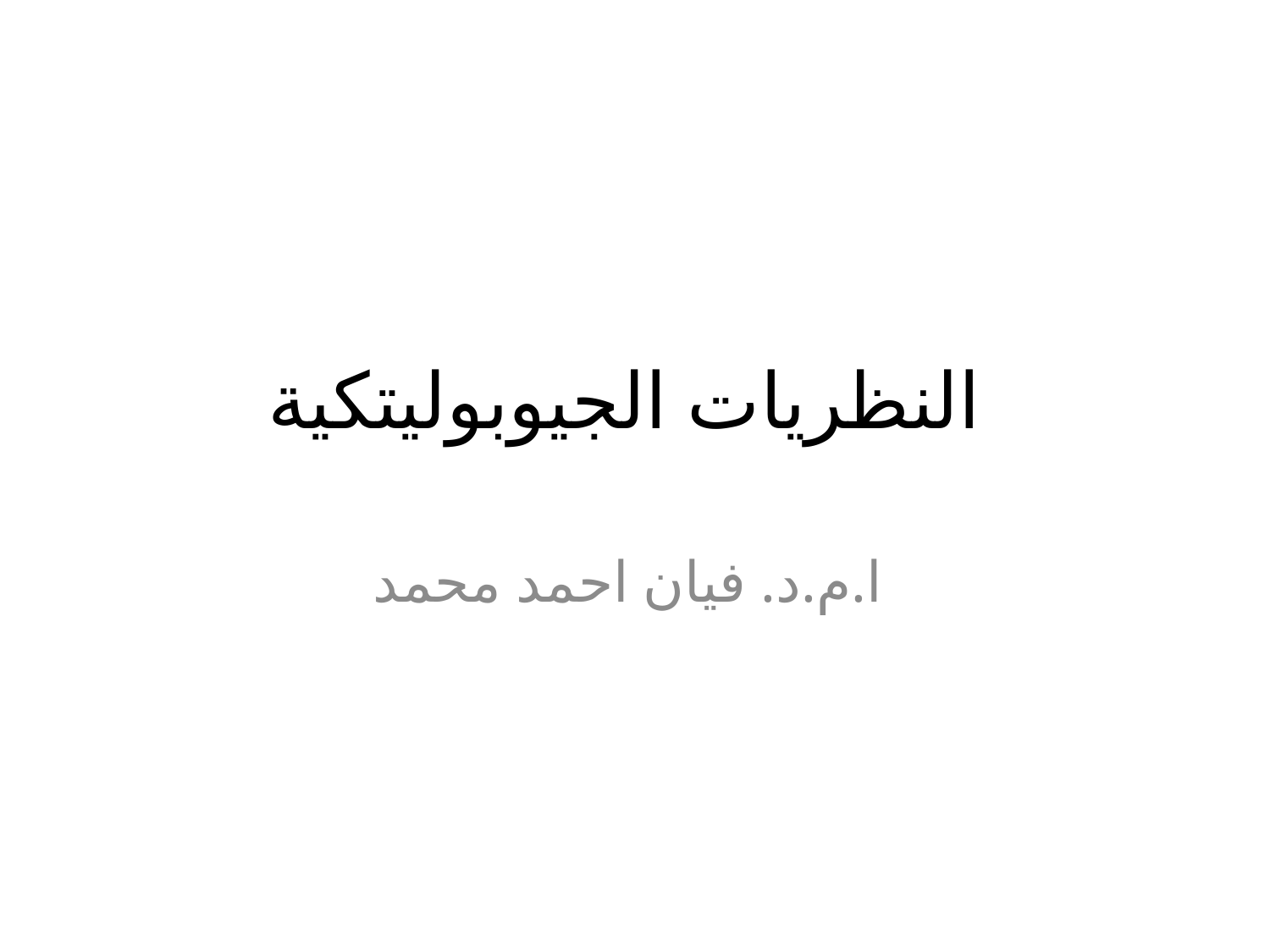

# النظريات الجيوبوليتكية
ا.م.د. فيان احمد محمد